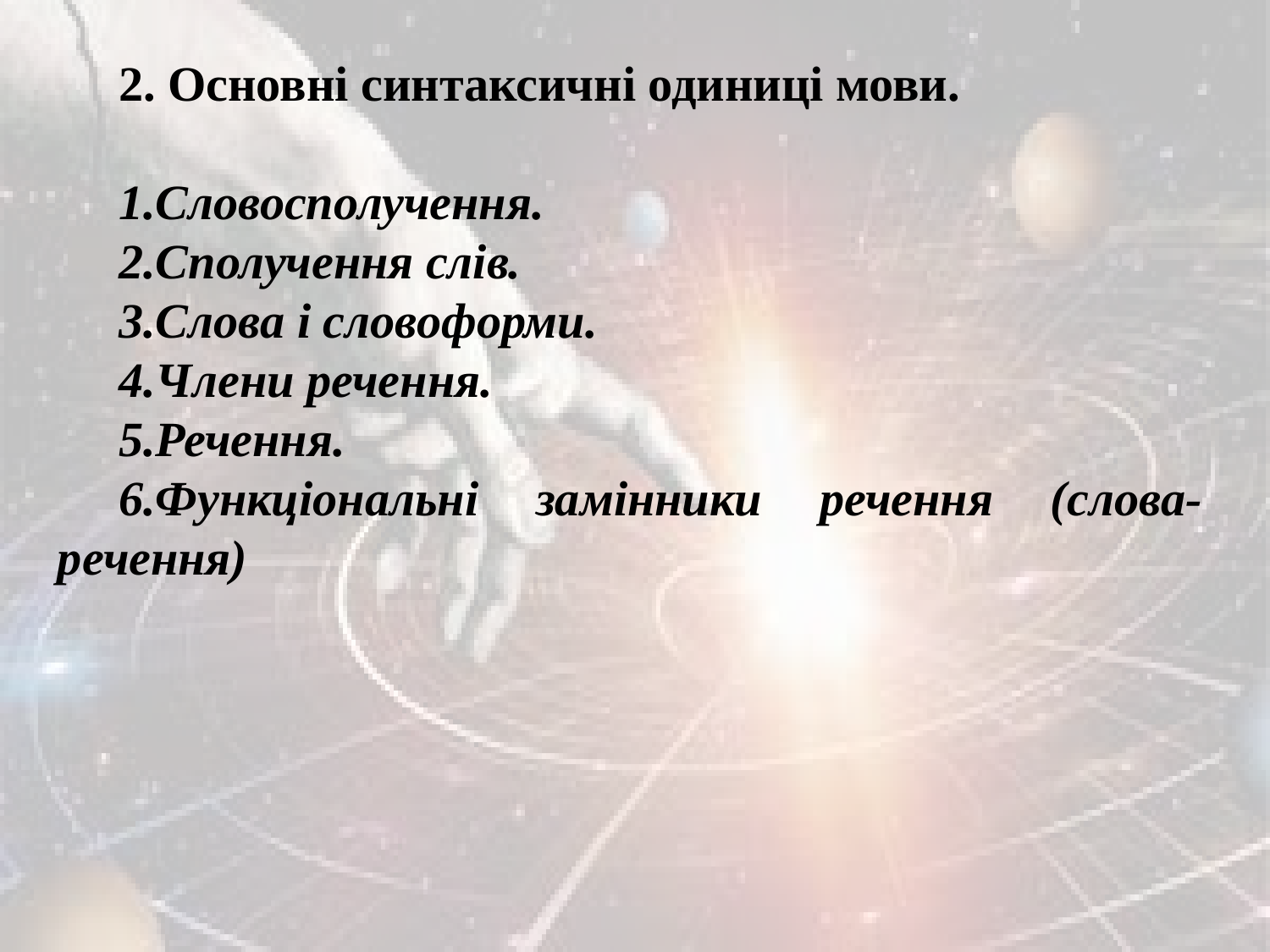

2. Основні синтаксичні одиниці мови.

Словосполучення.
Сполучення слів.
Слова і словоформи.
Члени речення.
Речення.
Функціональні замінники речення (слова-речення)